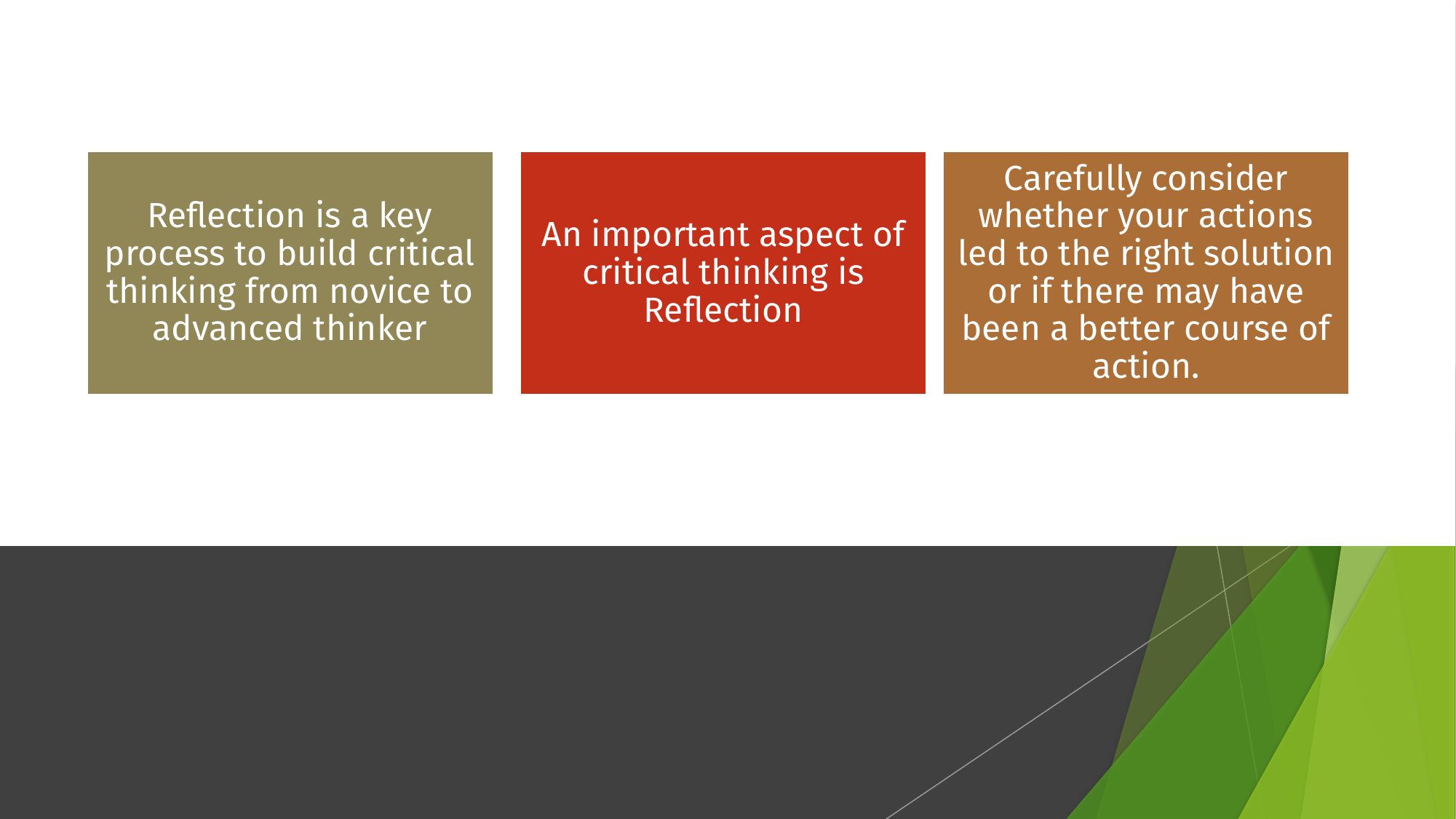

An important aspect of critical thinking is Reflection
Carefully consider whether your actions led to the right solution or if there may have been a better course of action.
Reflection is a key process to build critical thinking from novice to advanced thinker